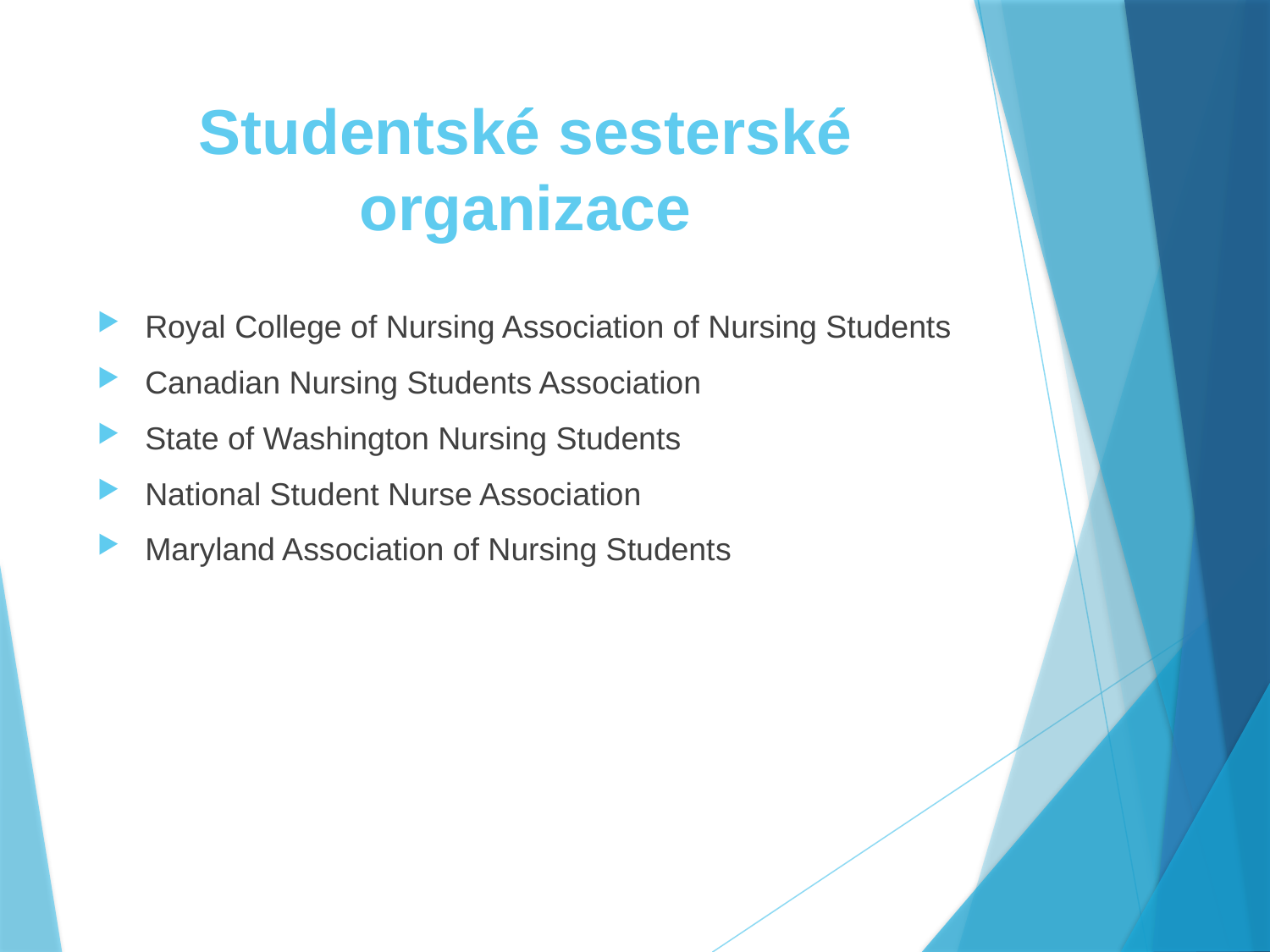

# Studentské sesterské organizace
Royal College of Nursing Association of Nursing Students
Canadian Nursing Students Association
State of Washington Nursing Students
National Student Nurse Association
Maryland Association of Nursing Students